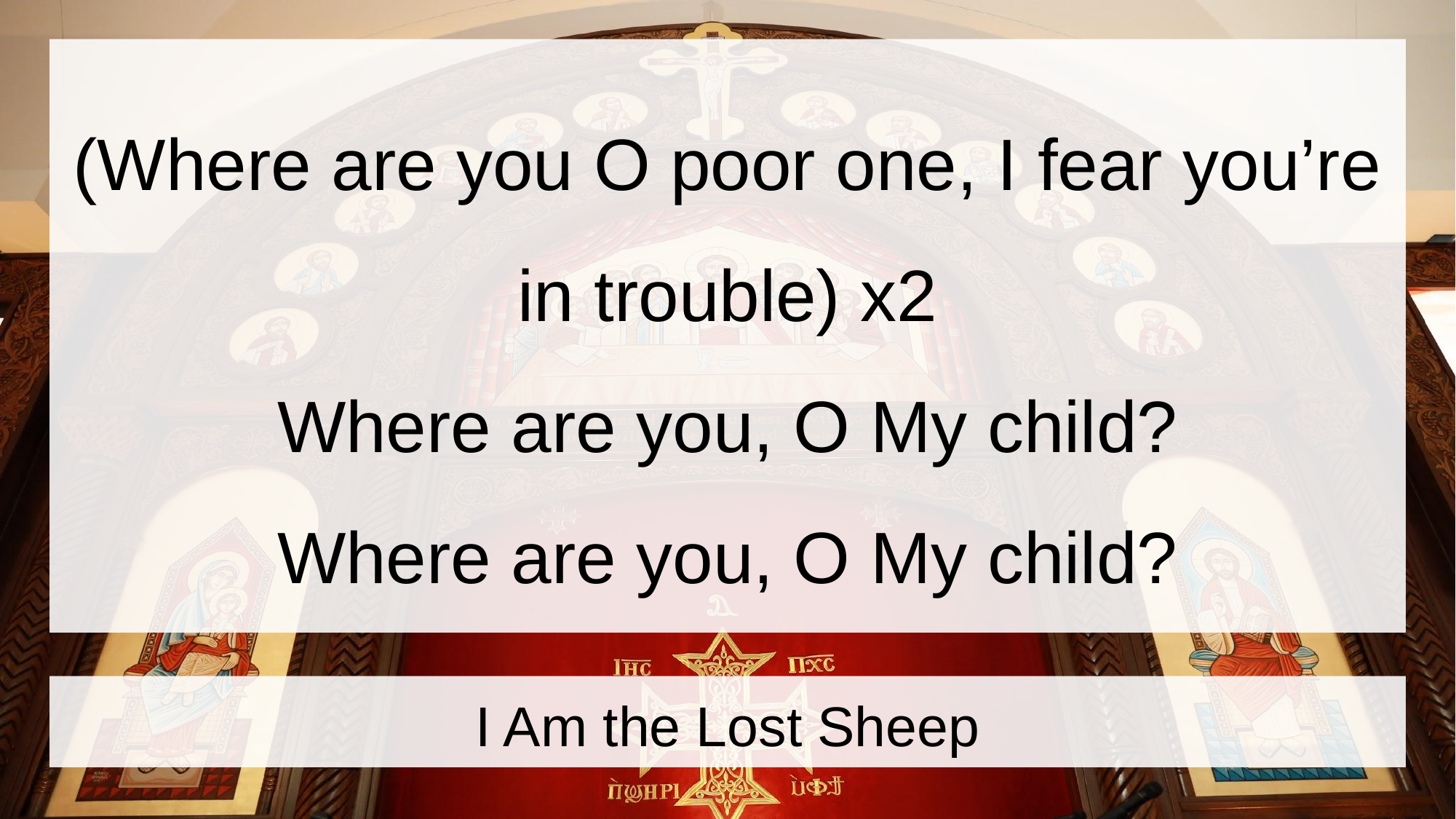

(Where are you O poor one, I fear you’re in trouble) x2
Where are you, O My child?
Where are you, O My child?
# I Am the Lost Sheep